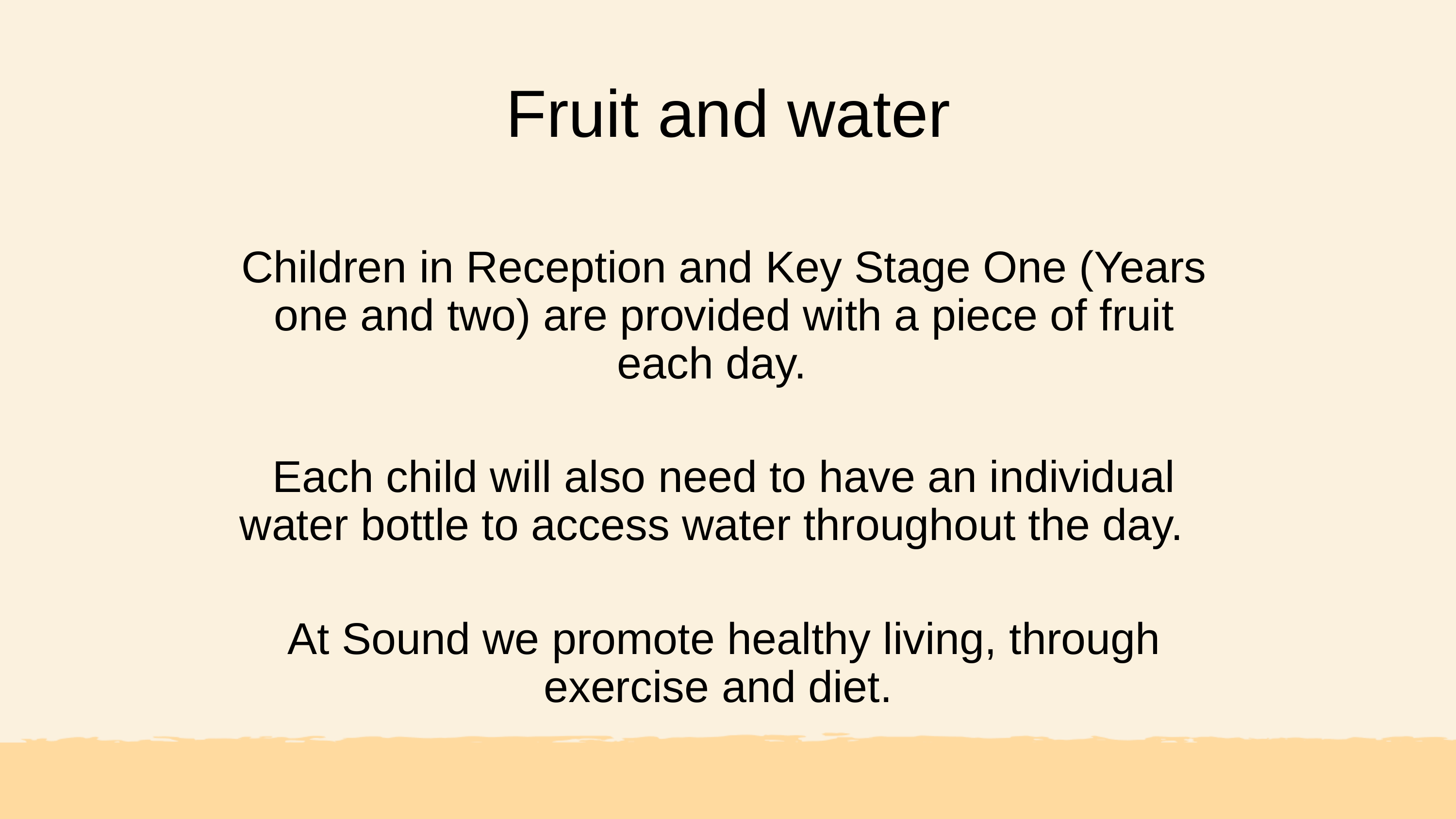

# Fruit and water

Children in Reception and Key Stage One (Years one and two) are provided with a piece of fruit each day.

Each child will also need to have an individual water bottle to access water throughout the day.

At Sound we promote healthy living, through exercise and diet.